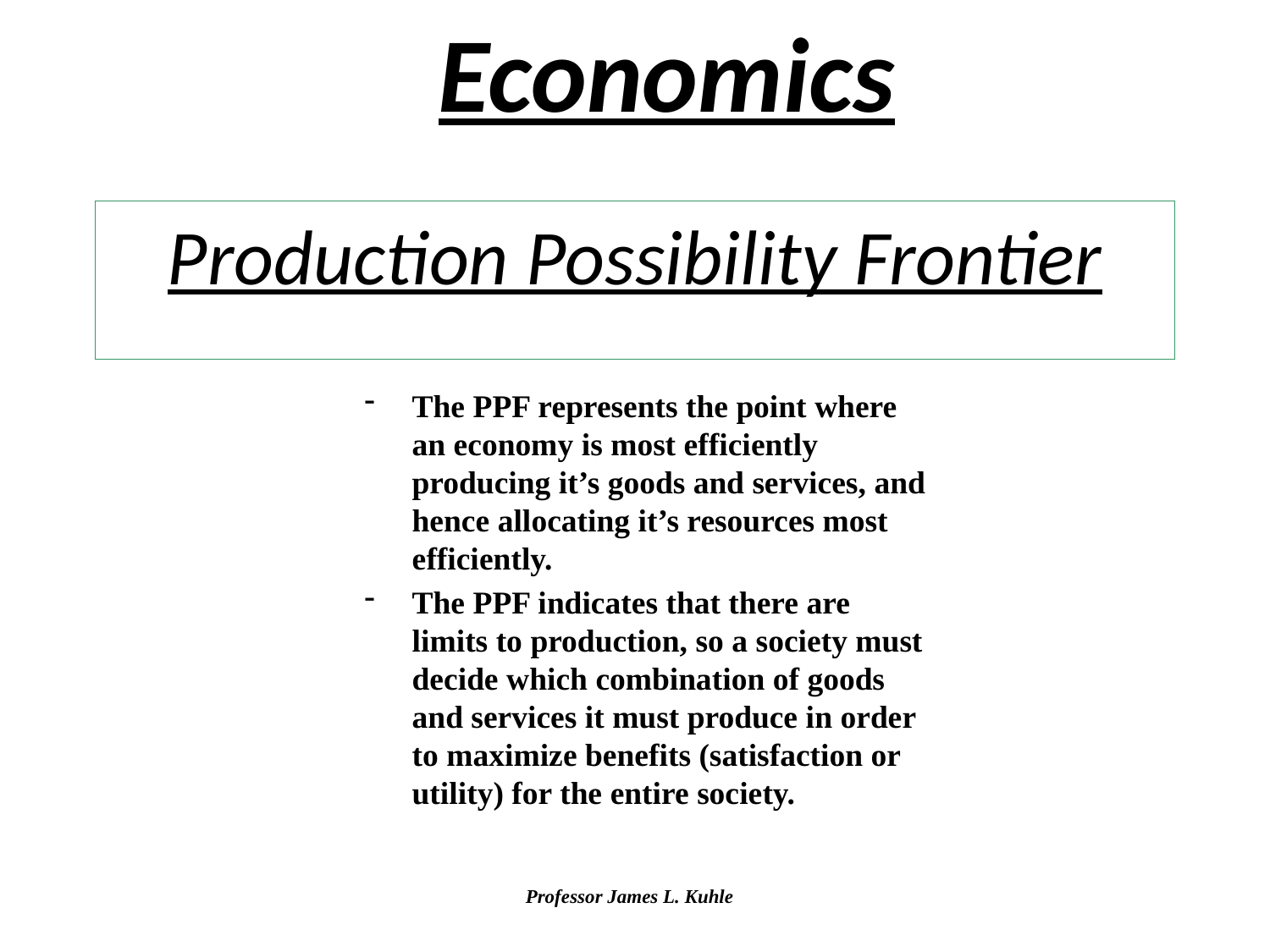

Economics
Production Possibility Frontier
The PPF represents the point where an economy is most efficiently producing it’s goods and services, and hence allocating it’s resources most efficiently.
The PPF indicates that there are limits to production, so a society must decide which combination of goods and services it must produce in order to maximize benefits (satisfaction or utility) for the entire society.